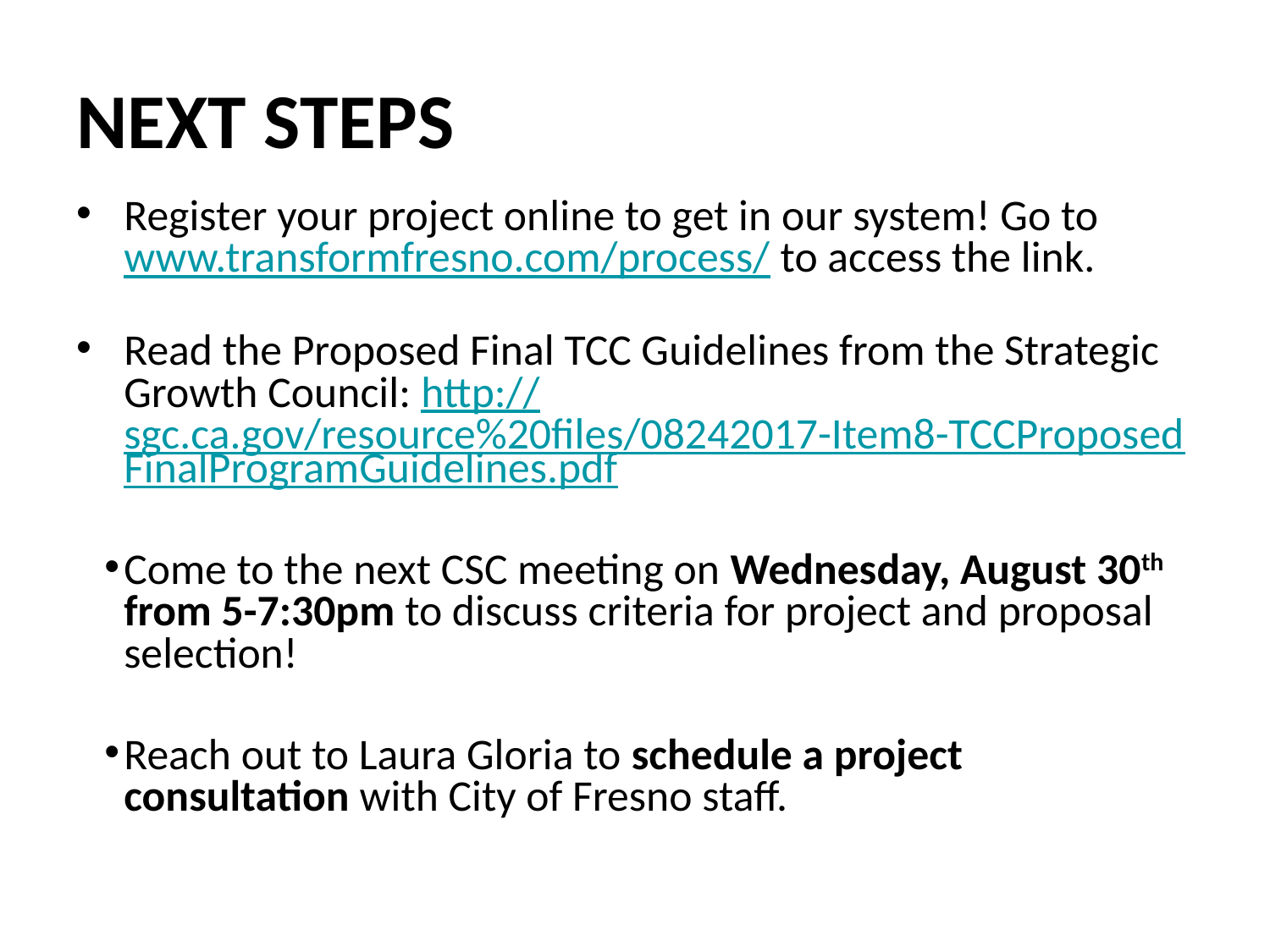

# NEXT STEPS
Register your project online to get in our system! Go to www.transformfresno.com/process/ to access the link.

Read the Proposed Final TCC Guidelines from the Strategic Growth Council: http://sgc.ca.gov/resource%20files/08242017-Item8-TCCProposedFinalProgramGuidelines.pdf

Come to the next CSC meeting on Wednesday, August 30th from 5-7:30pm to discuss criteria for project and proposal selection!

Reach out to Laura Gloria to schedule a project consultation with City of Fresno staff.